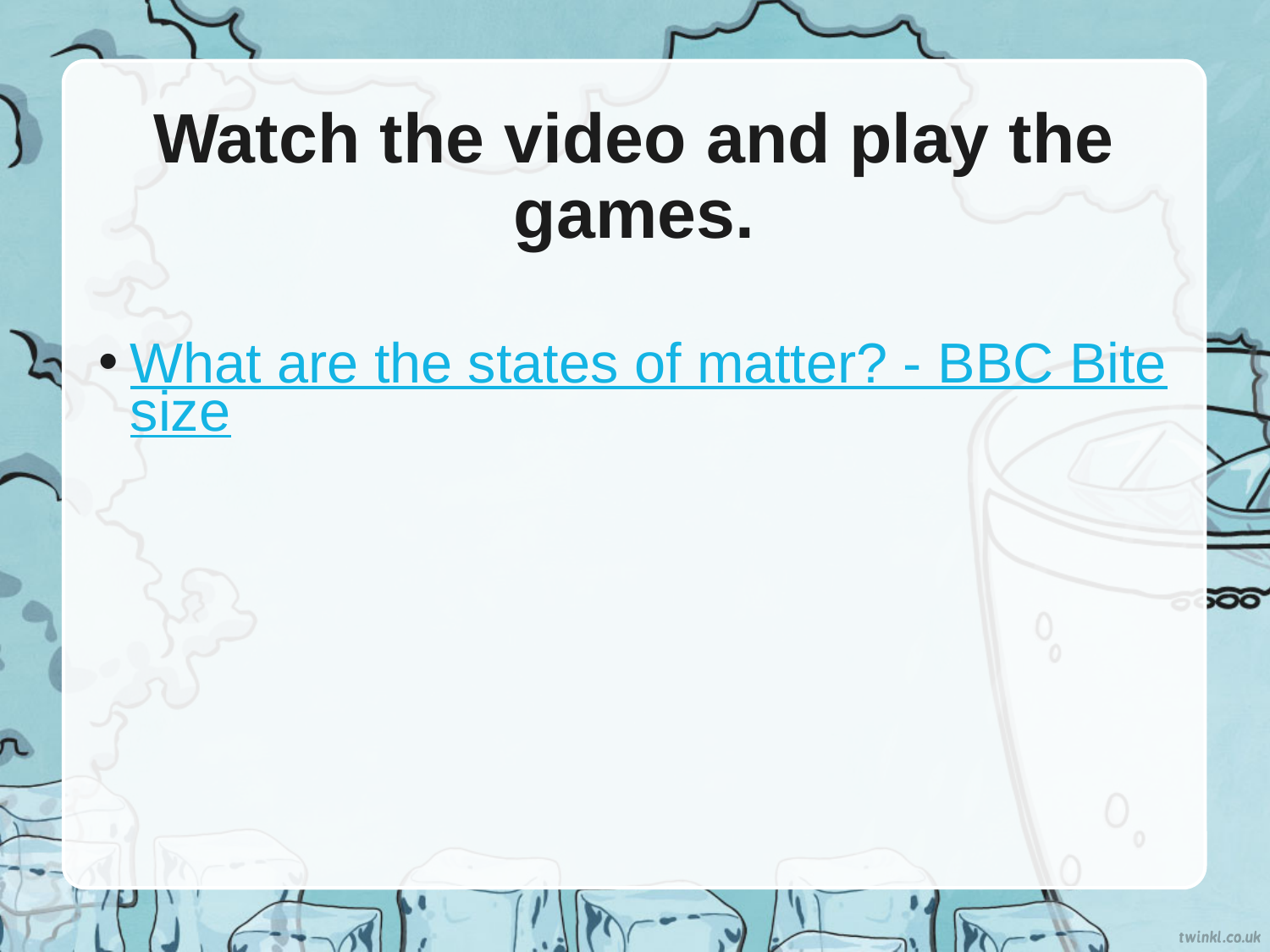

# Watch the video and play the games.
What are the states of matter? - BBC Bitesize